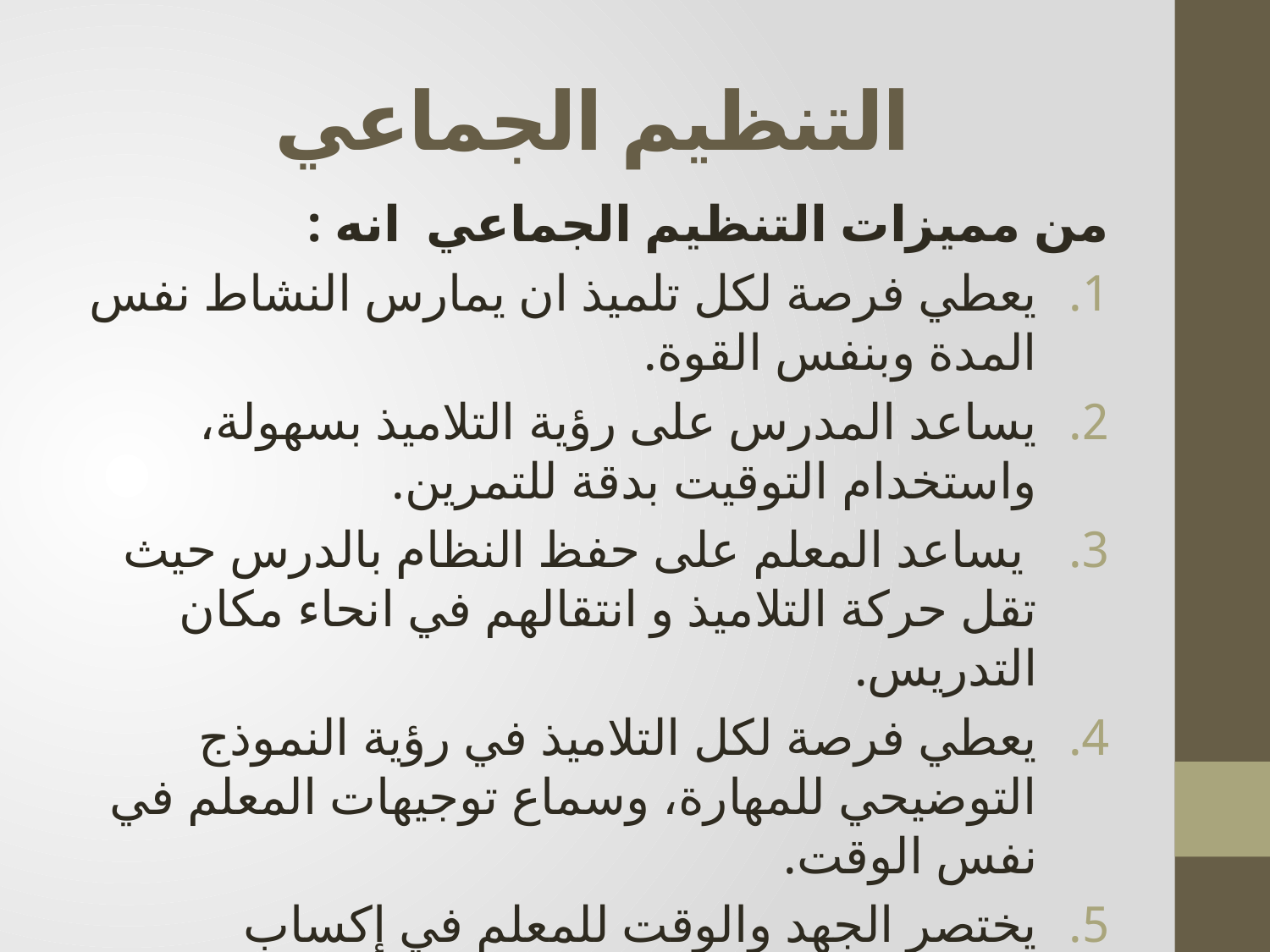

# التنظيم الجماعي
من مميزات التنظيم الجماعي  انه :
يعطي فرصة لكل تلميذ ان يمارس النشاط نفس المدة وبنفس القوة.
يساعد المدرس على رؤية التلاميذ بسهولة، واستخدام التوقيت بدقة للتمرين.
 يساعد المعلم على حفظ النظام بالدرس حيث تقل حركة التلاميذ و انتقالهم في انحاء مكان التدريس.
يعطي فرصة لكل التلاميذ في رؤية النموذج التوضيحي للمهارة، وسماع توجيهات المعلم في نفس الوقت.
يختصر الجهد والوقت للمعلم في إكساب المعارف بصورة جيدة.